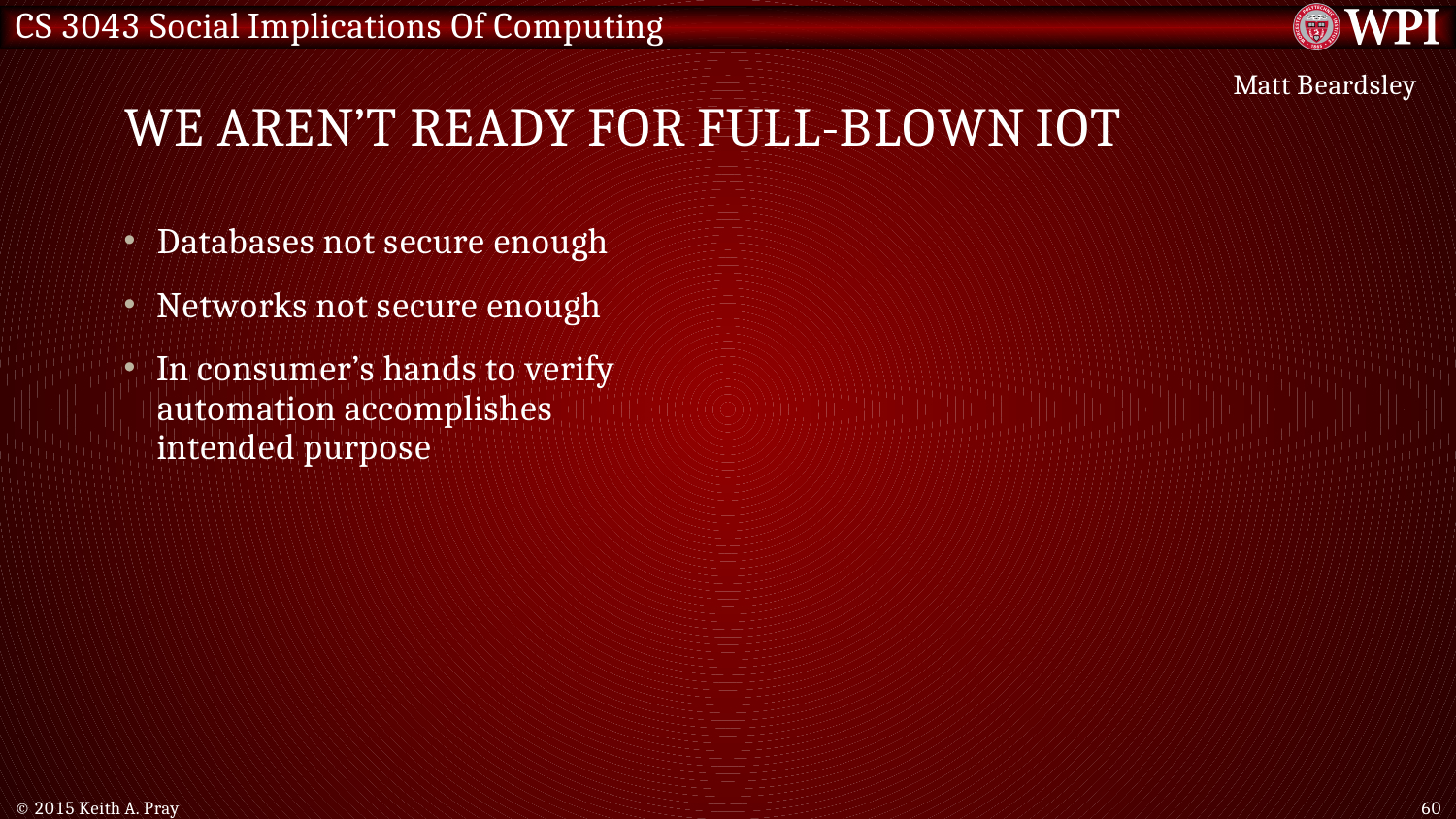

# We aren’t ready for full-blown Iot
Matt Beardsley
Databases not secure enough
Networks not secure enough
In consumer’s hands to verify automation accomplishes intended purpose

© 2015 Keith A. Pray
60